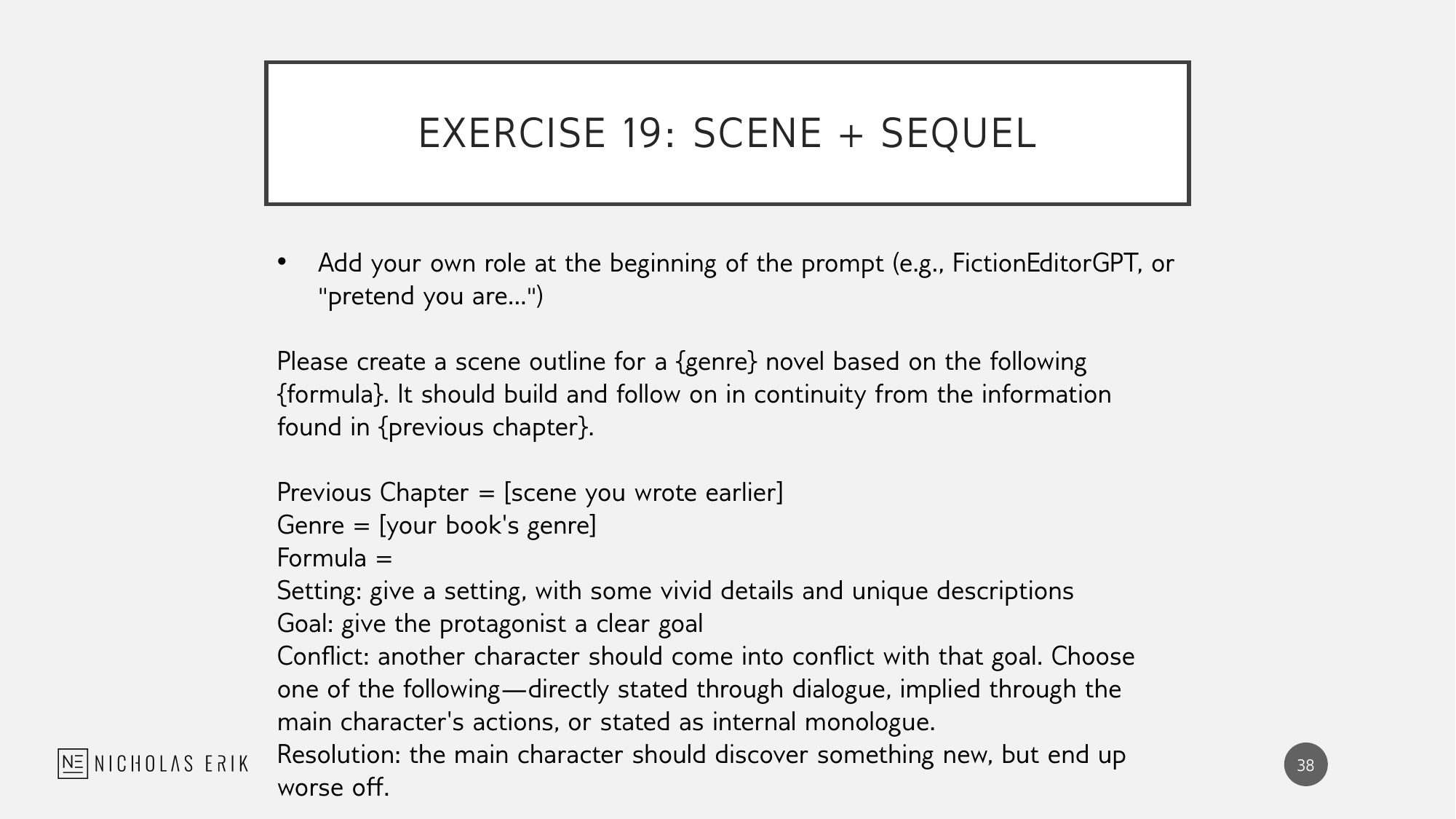

# Exercise 19: Scene + Sequel
Add your own role at the beginning of the prompt (e.g., FictionEditorGPT, or "pretend you are...")

Please create a scene outline for a {genre} novel based on the following {formula}. It should build and follow on in continuity from the information found in {previous chapter}.

Previous Chapter = [scene you wrote earlier]
Genre = [your book's genre]
Formula =
Setting: give a setting, with some vivid details and unique descriptions
Goal: give the protagonist a clear goal
Conflict: another character should come into conflict with that goal. Choose one of the following—directly stated through dialogue, implied through the main character's actions, or stated as internal monologue.
Resolution: the main character should discover something new, but end up worse off.
38